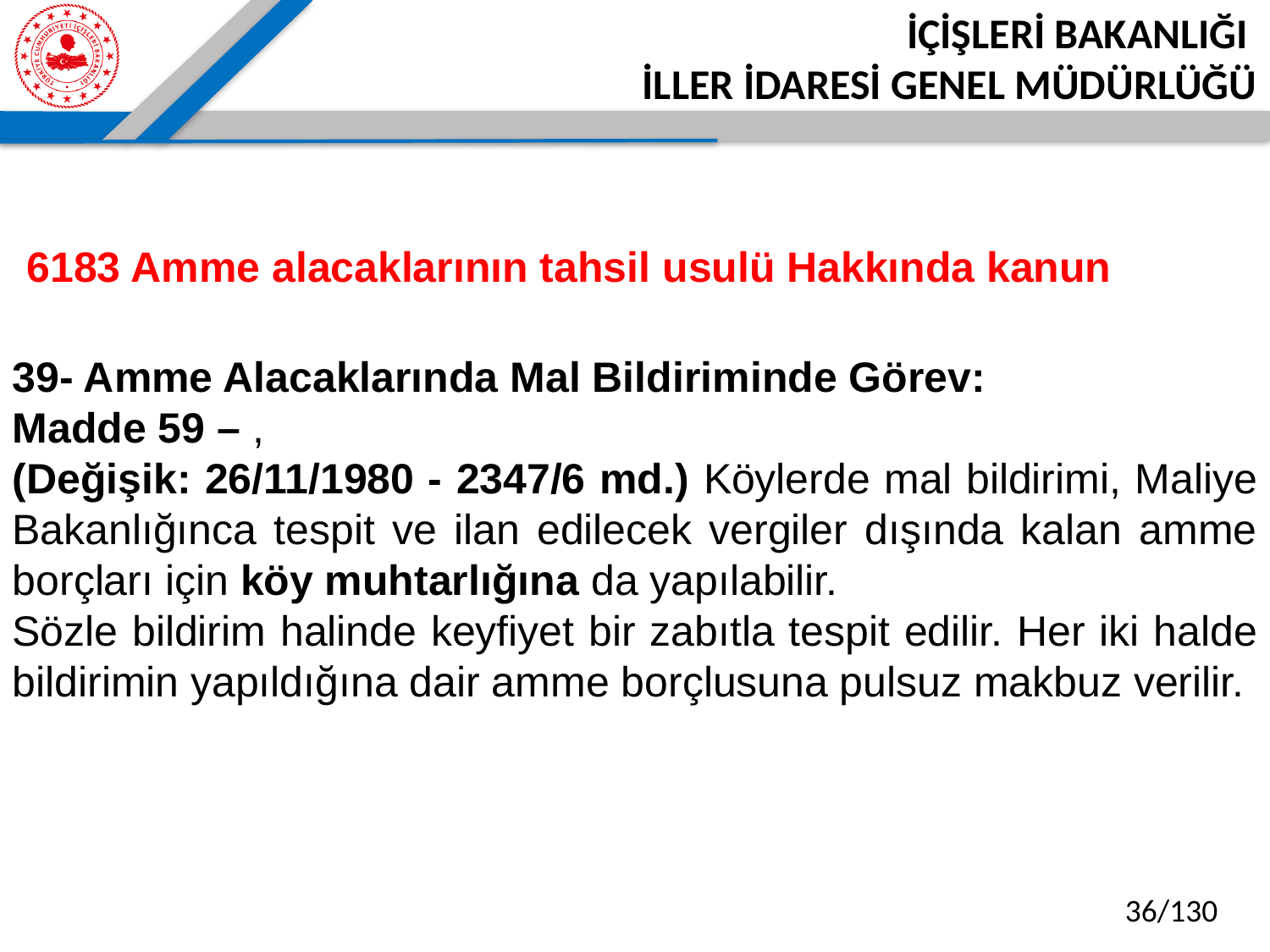

6183 Amme alacaklarının tahsil usulü Hakkında kanun
39- Amme Alacaklarında Mal Bildiriminde Görev:
Madde 59 – ,
(Değişik: 26/11/1980 - 2347/6 md.) Köylerde mal bildirimi, Maliye Bakanlığınca tespit ve ilan edilecek vergiler dışında kalan amme borçları için köy muhtarlığına da yapılabilir.
Sözle bildirim halinde keyfiyet bir zabıtla tespit edilir. Her iki halde bildirimin yapıldığına dair amme borçlusuna pulsuz makbuz verilir.